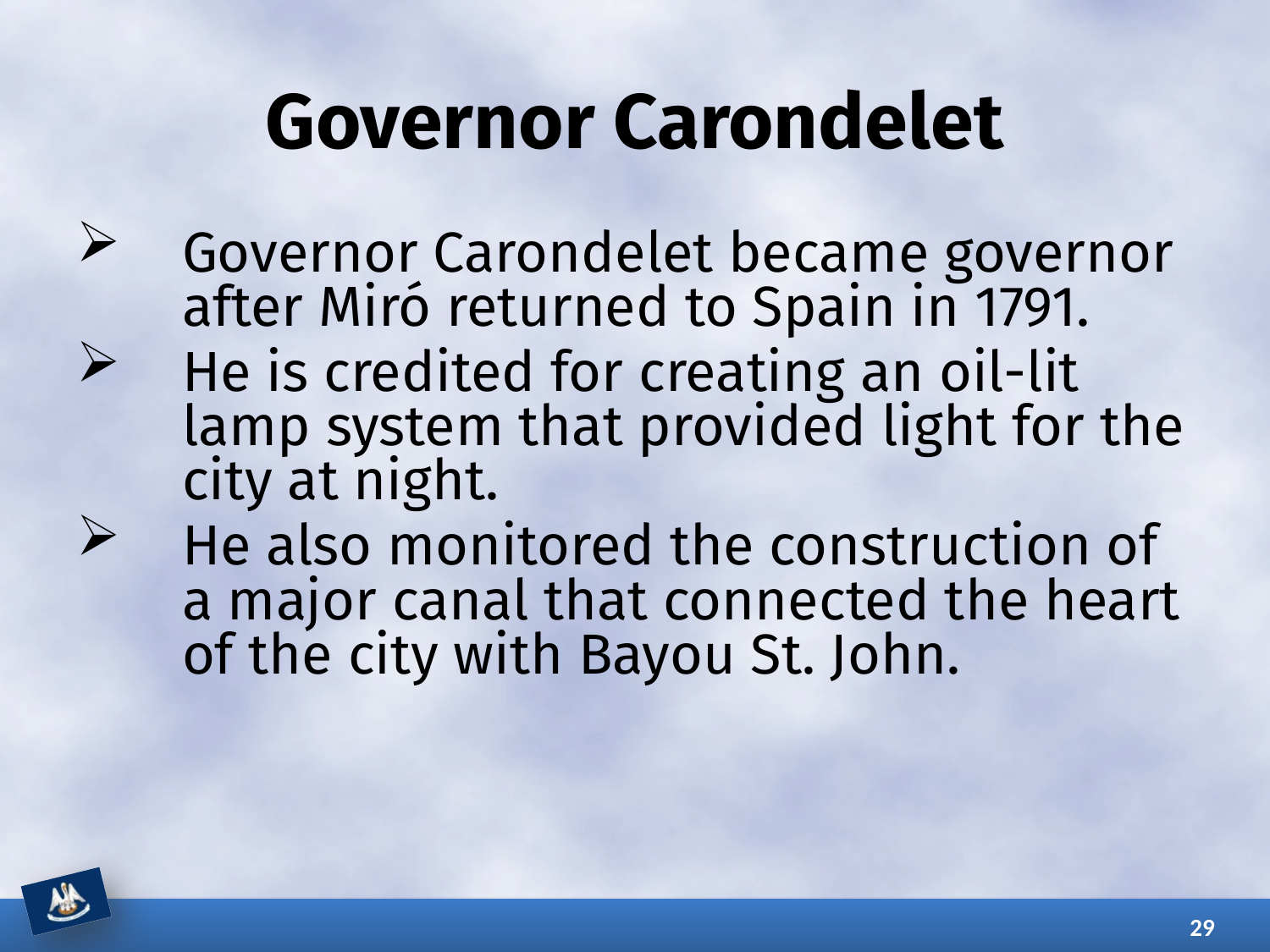

# Governor Carondelet
Governor Carondelet became governor after Miró returned to Spain in 1791.
He is credited for creating an oil-lit lamp system that provided light for the city at night.
He also monitored the construction of a major canal that connected the heart of the city with Bayou St. John.
29